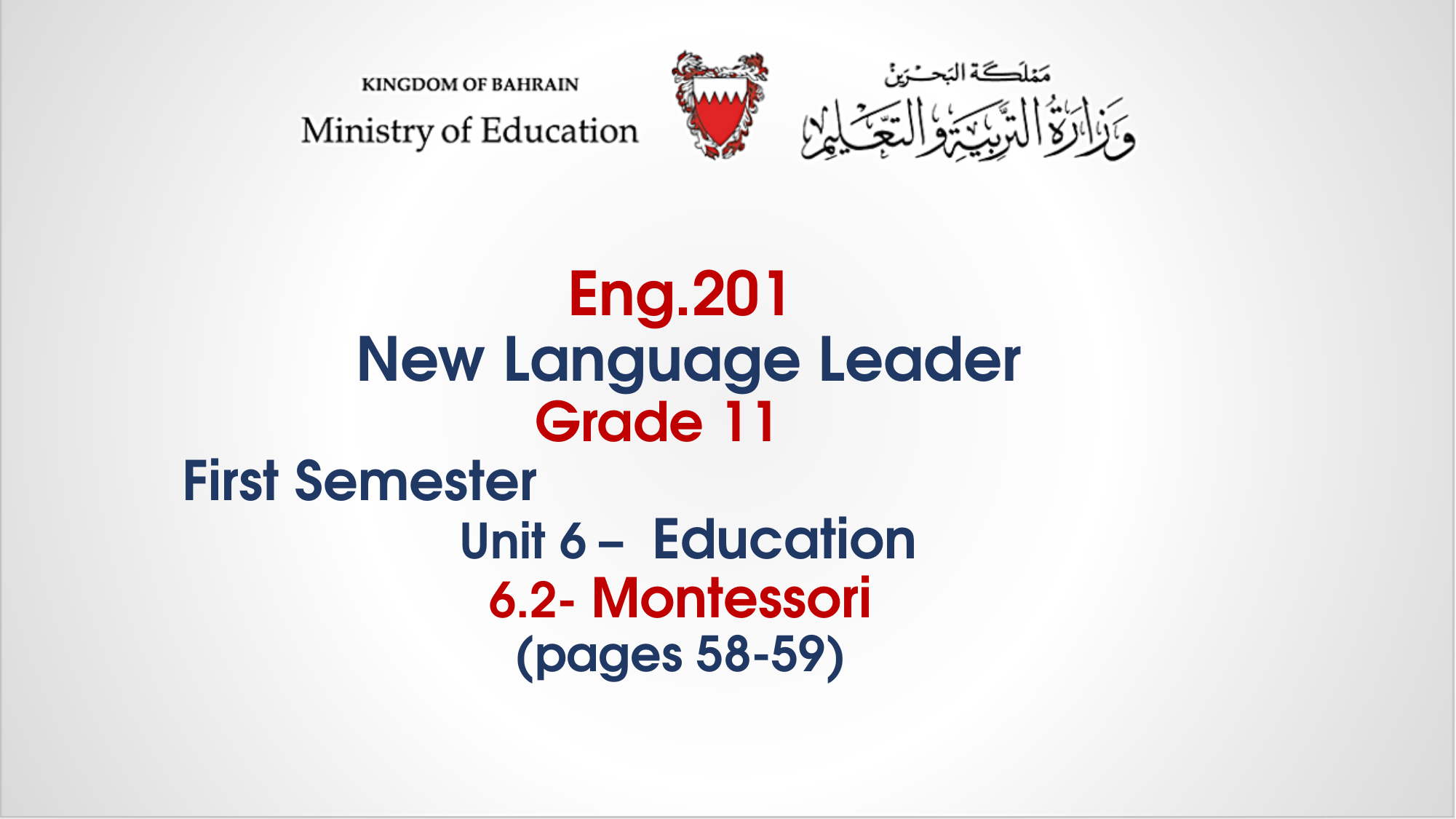

# Eng.201 New Language Leader Grade 11 First Semester Unit 6 –  Education 6.2- Montessori (pages 58-59)